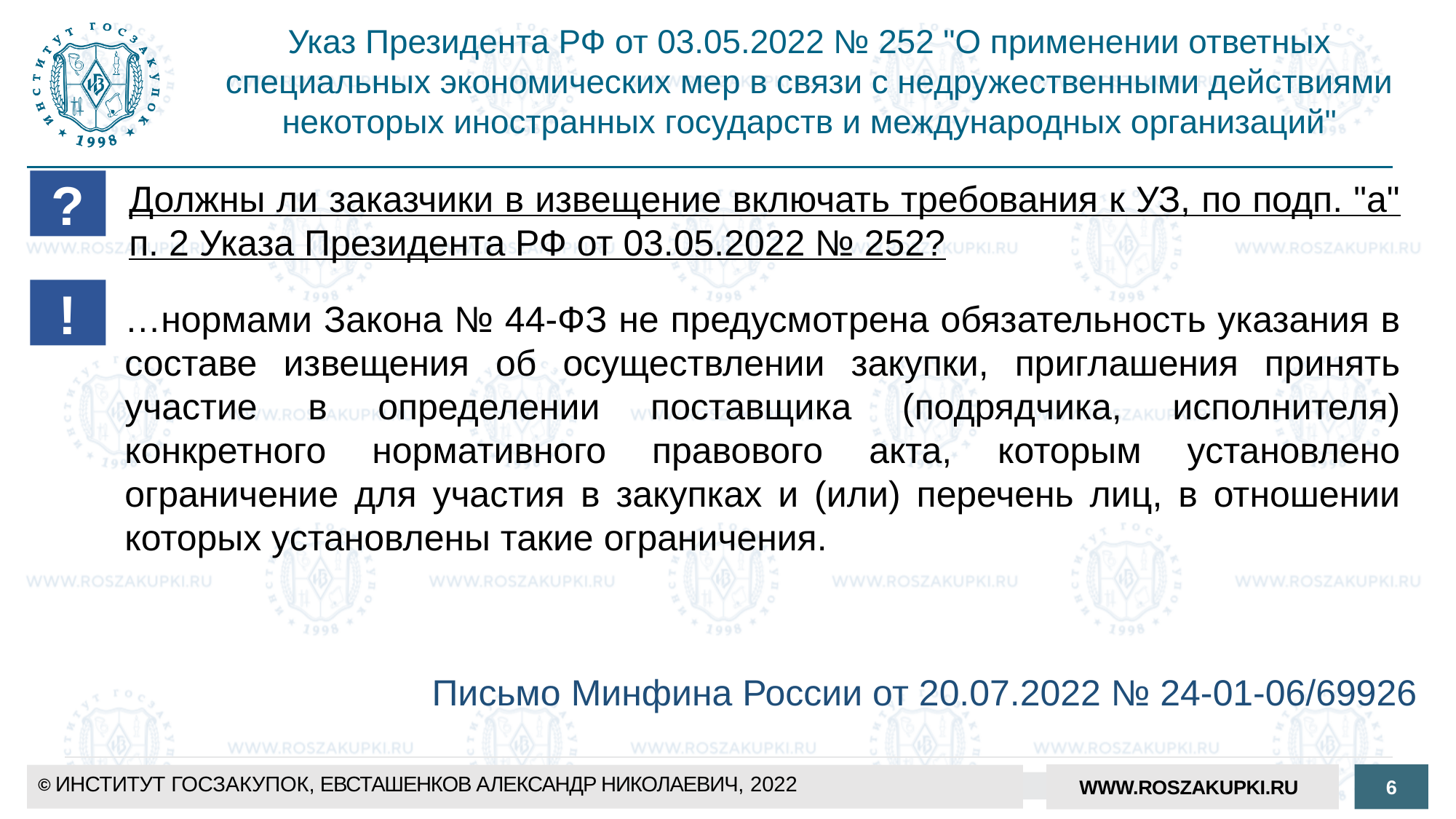

Указ Президента РФ от 03.05.2022 № 252 "О применении ответных специальных экономических мер в связи с недружественными действиями некоторых иностранных государств и международных организаций"
?
Должны ли заказчики в извещение включать требования к УЗ, по подп. "а" п. 2 Указа Президента РФ от 03.05.2022 № 252?

!
…нормами Закона № 44-ФЗ не предусмотрена обязательность указания в составе извещения об осуществлении закупки, приглашения принять участие в определении поставщика (подрядчика, исполнителя) конкретного нормативного правового акта, которым установлено ограничение для участия в закупках и (или) перечень лиц, в отношении которых установлены такие ограничения.
Письмо Минфина России от 20.07.2022 № 24-01-06/69926